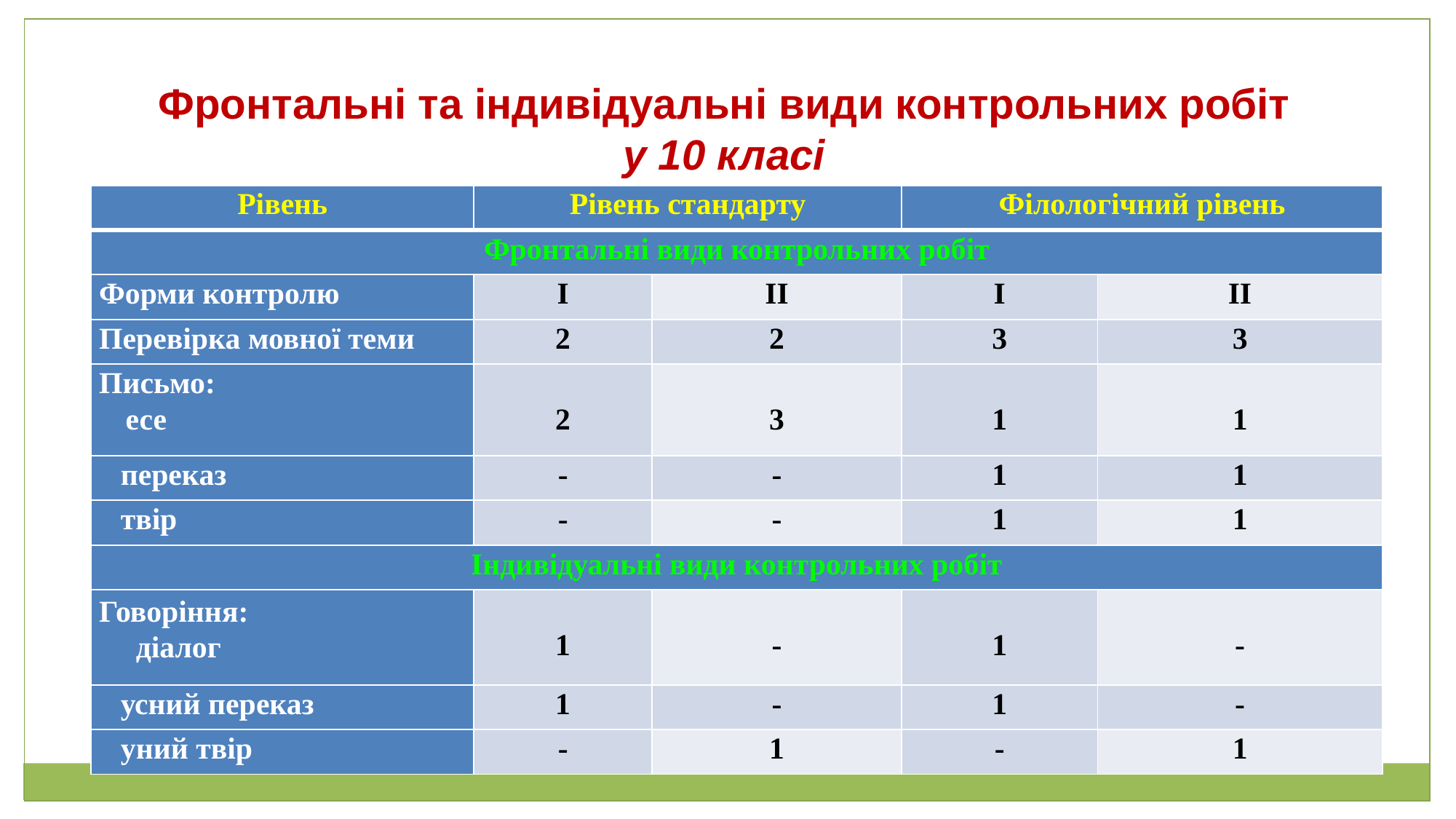

Фронтальні та індивідуальні види контрольних робіт
у 10 класі
| Рівень | Рівень стандарту |  | Філологічний рівень |  |
| --- | --- | --- | --- | --- |
| Фронтальні види контрольних робіт |  |  |  |  |
| Форми контролю | І | ІІ | І | ІІ |
| Перевірка мовної теми | 2 | 2 | 3 | 3 |
| Письмо: есе | 2 | 3 | 1 | 1 |
| переказ | - | - | 1 | 1 |
| твір | - | - | 1 | 1 |
| Індивідуальні види контрольних робіт |  |  |  |  |
| Говоріння: діалог | 1 | - | 1 | - |
| усний переказ | 1 | - | 1 | - |
| уний твір | - | 1 | - | 1 |